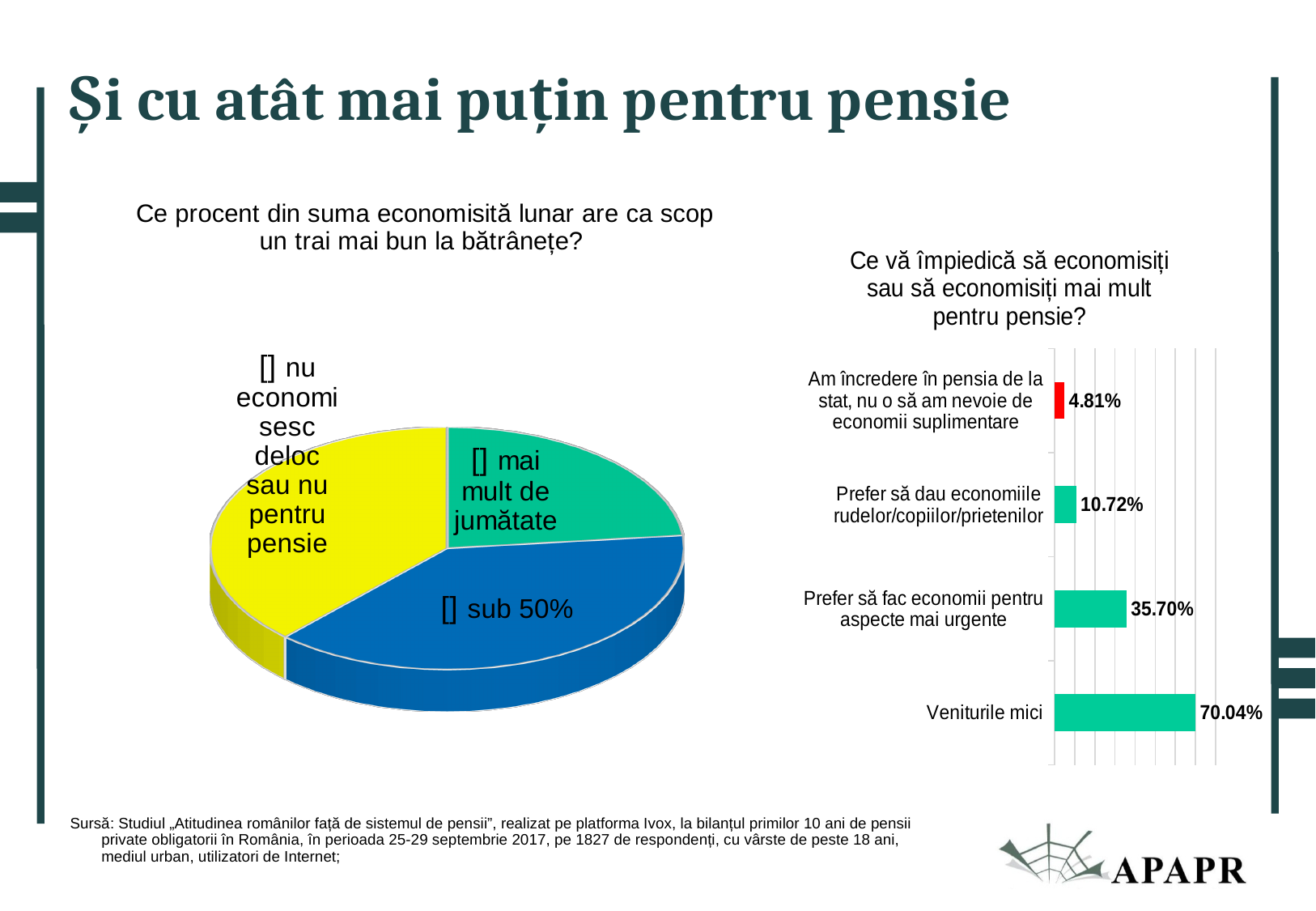

Și cu atât mai puțin pentru pensie

[unsupported chart]

### Chart: Ce vă împiedică să economisiți sau să economisiți mai mult pentru pensie?

| Category | Ce vă împiedică să economiți sau să economiți mai mult pentru pensie? |
|---|---|
| Veniturile mici | 0.7004 |
| Prefer să fac economii pentru aspecte mai urgente | 0.357 |
| Prefer să dau economiile rudelor/copiilor/prietenilor | 0.1072 |
| Am încredere în pensia de la stat, nu o să am nevoie de economii suplimentare | 0.0481 |
Sursă: Studiul „Atitudinea românilor față de sistemul de pensii”, realizat pe platforma Ivox, la bilanțul primilor 10 ani de pensii private obligatorii în România, în perioada 25-29 septembrie 2017, pe 1827 de respondenți, cu vârste de peste 18 ani, mediul urban, utilizatori de Internet;